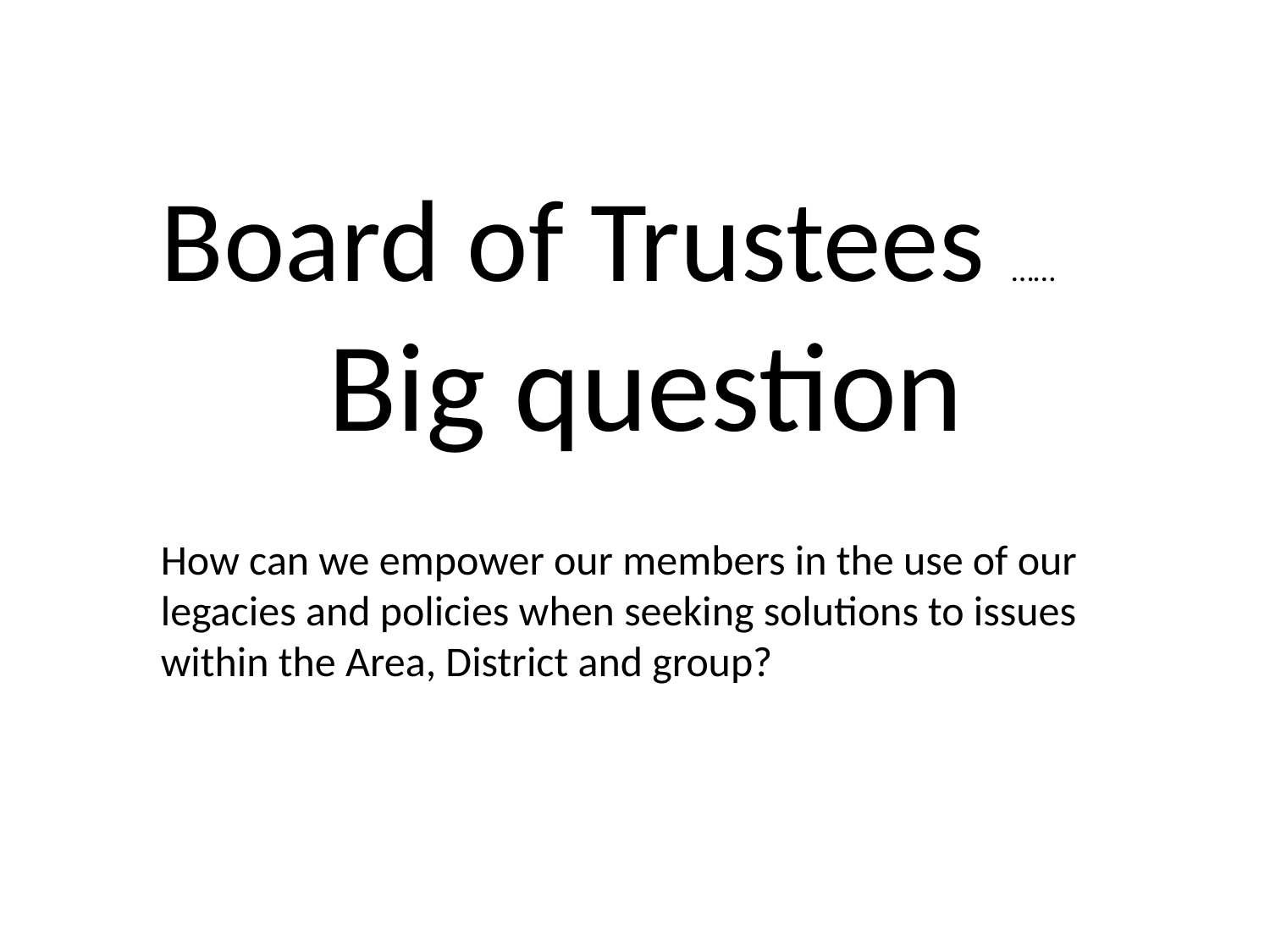

Board of Trustees ……
Big question

How can we empower our members in the use of our
legacies and policies when seeking solutions to issues
within the Area, District and group?